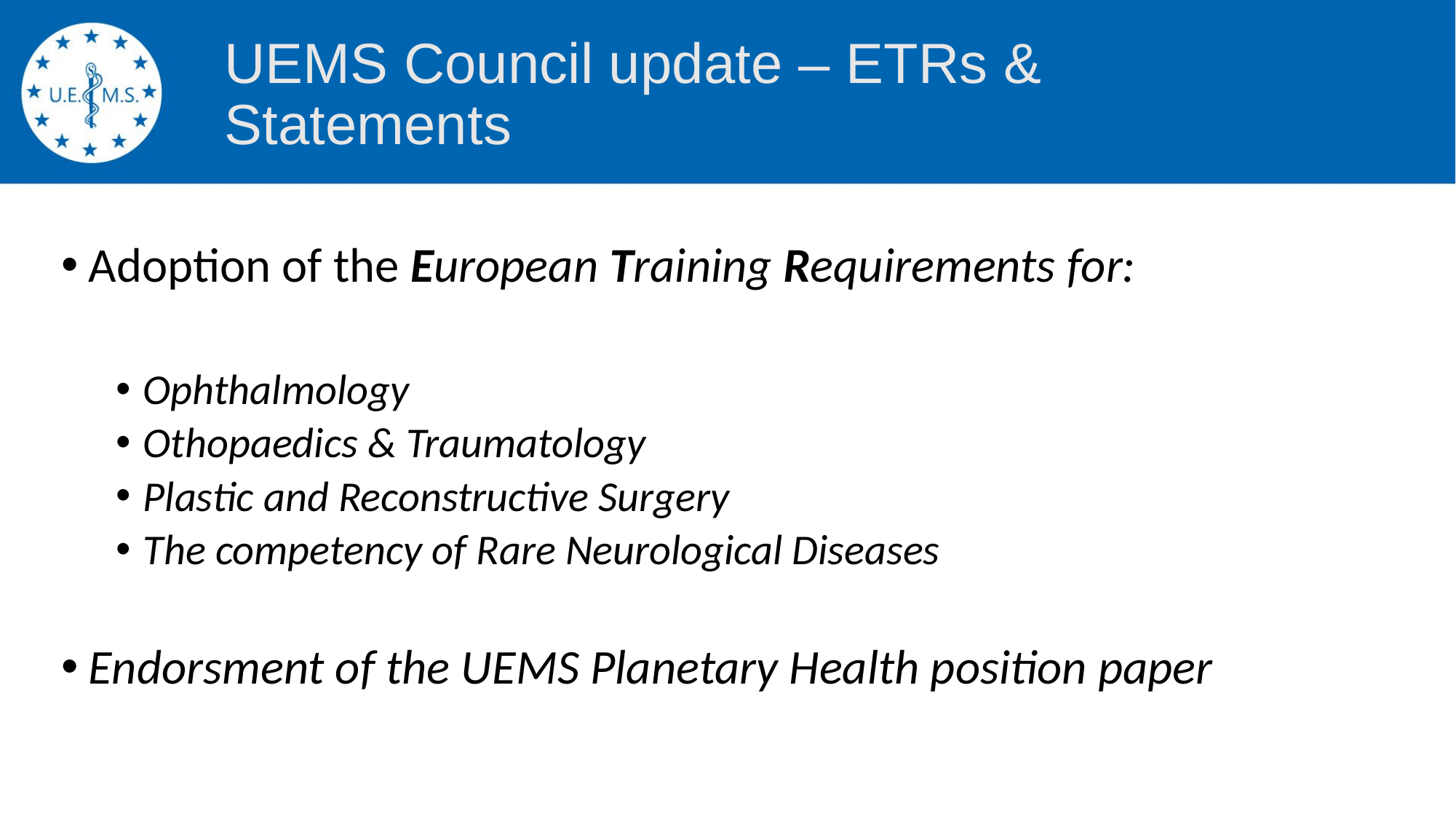

# UEMS Council update – ETRs & Statements
Adoption of the European Training Requirements for:

Ophthalmology
Othopaedics & Traumatology
Plastic and Reconstructive Surgery
The competency of Rare Neurological Diseases

Endorsment of the UEMS Planetary Health position paper